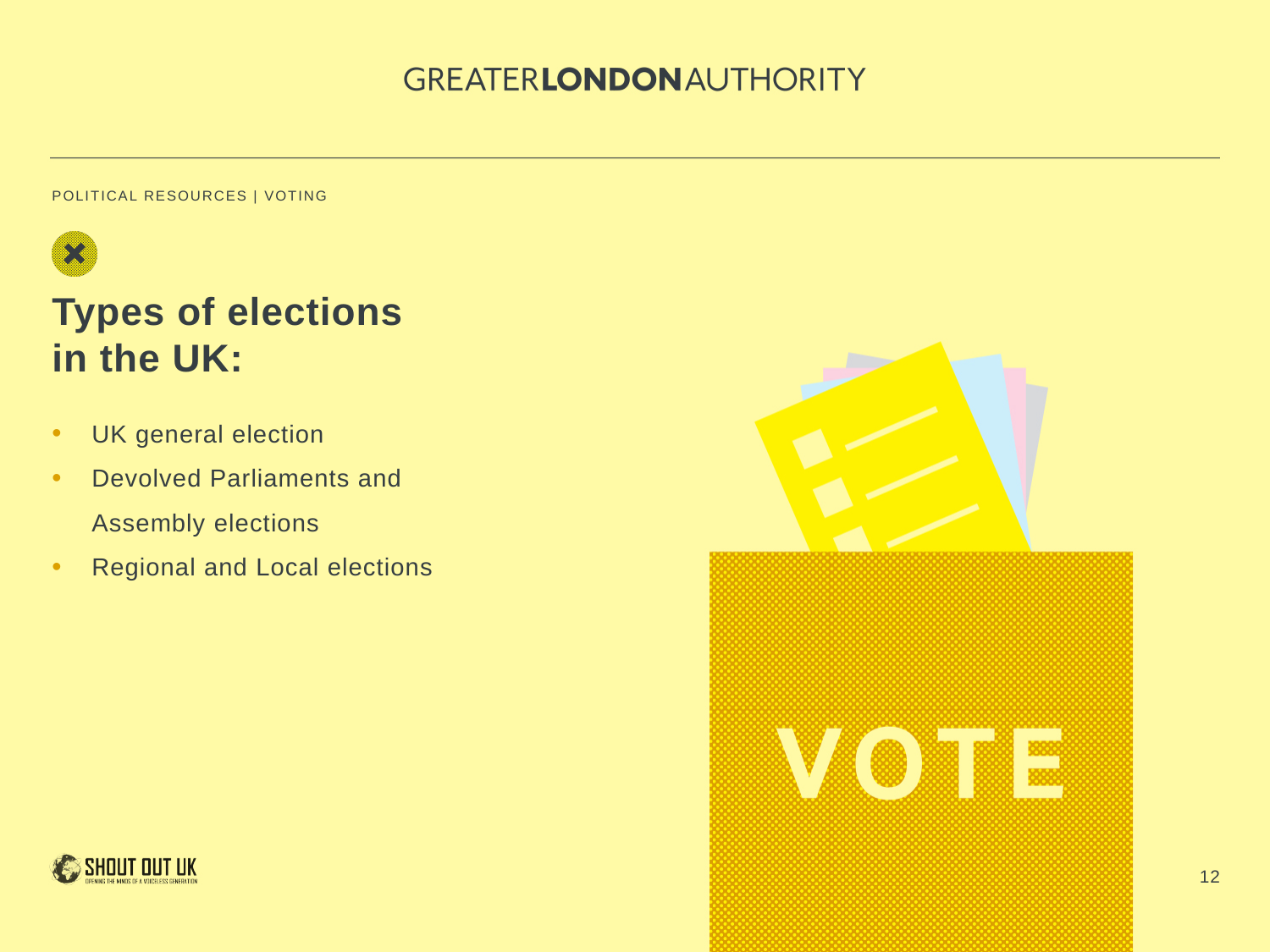

Types of elections
in the UK:

UK general election
Devolved Parliaments and
Assembly elections
Regional and Local elections

12